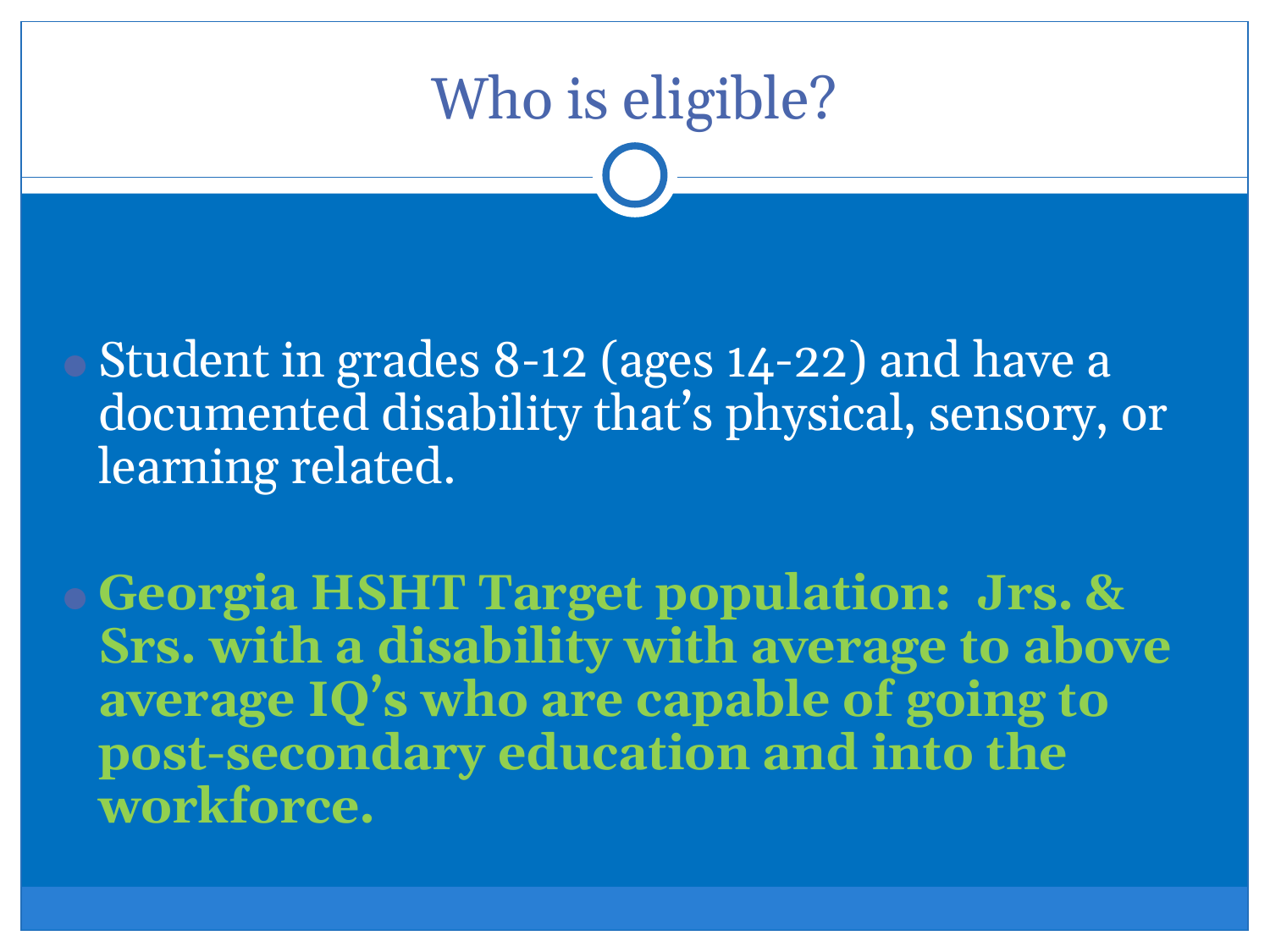

# Who is eligible?

Student in grades 8-12 (ages 14-22) and have a documented disability that’s physical, sensory, or learning related.

Georgia HSHT Target population:  Jrs. & Srs. with a disability with average to above average IQ’s who are capable of going to post-secondary education and into the workforce.